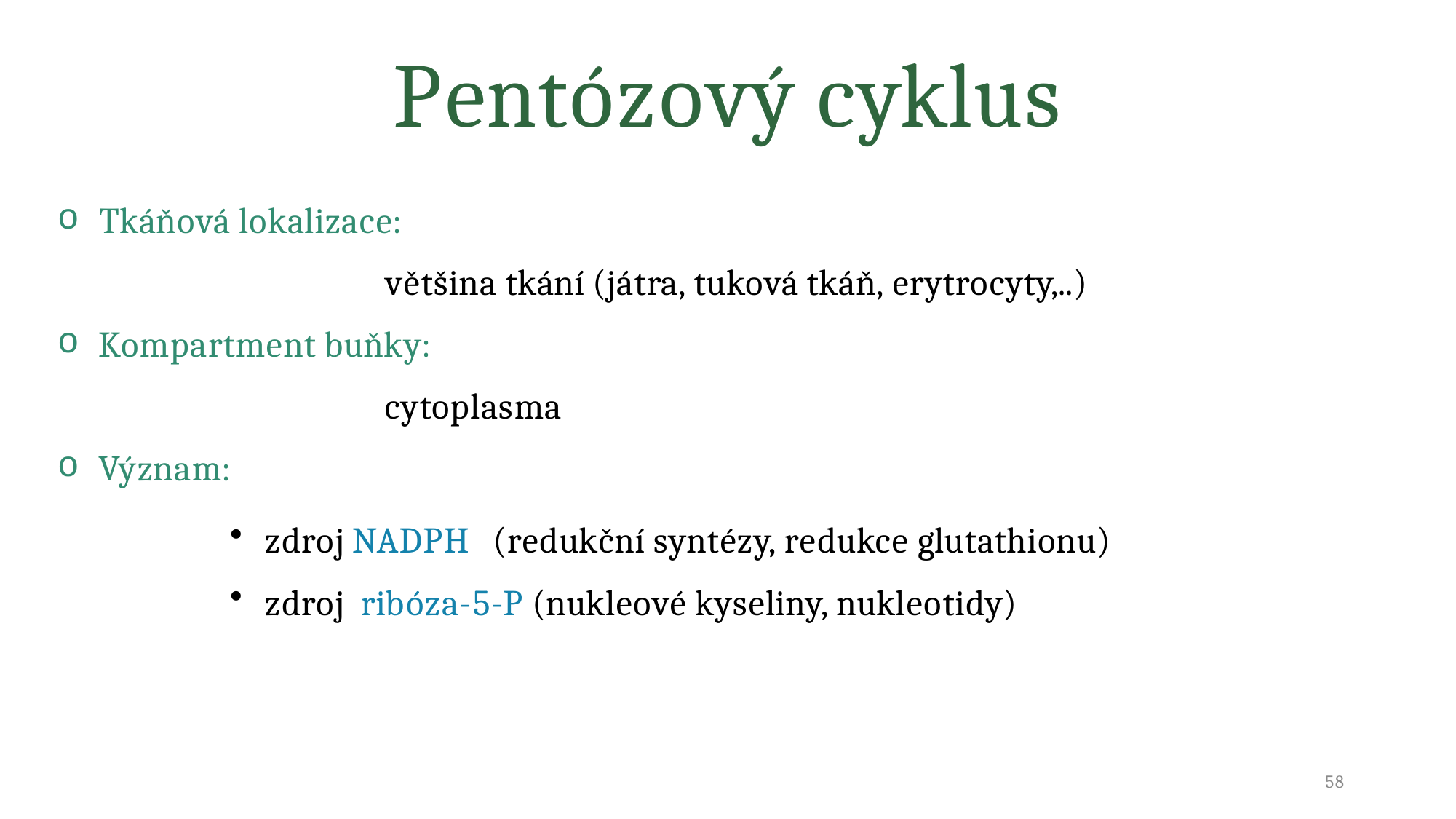

Pentózový cyklus
Tkáňová lokalizace:
			většina tkání (játra, tuková tkáň, erytrocyty,..)
Kompartment buňky:
			cytoplasma
Význam:
zdroj NADPH   (redukční syntézy, redukce glutathionu)
zdroj  ribóza-5-P (nukleové kyseliny, nukleotidy)

58